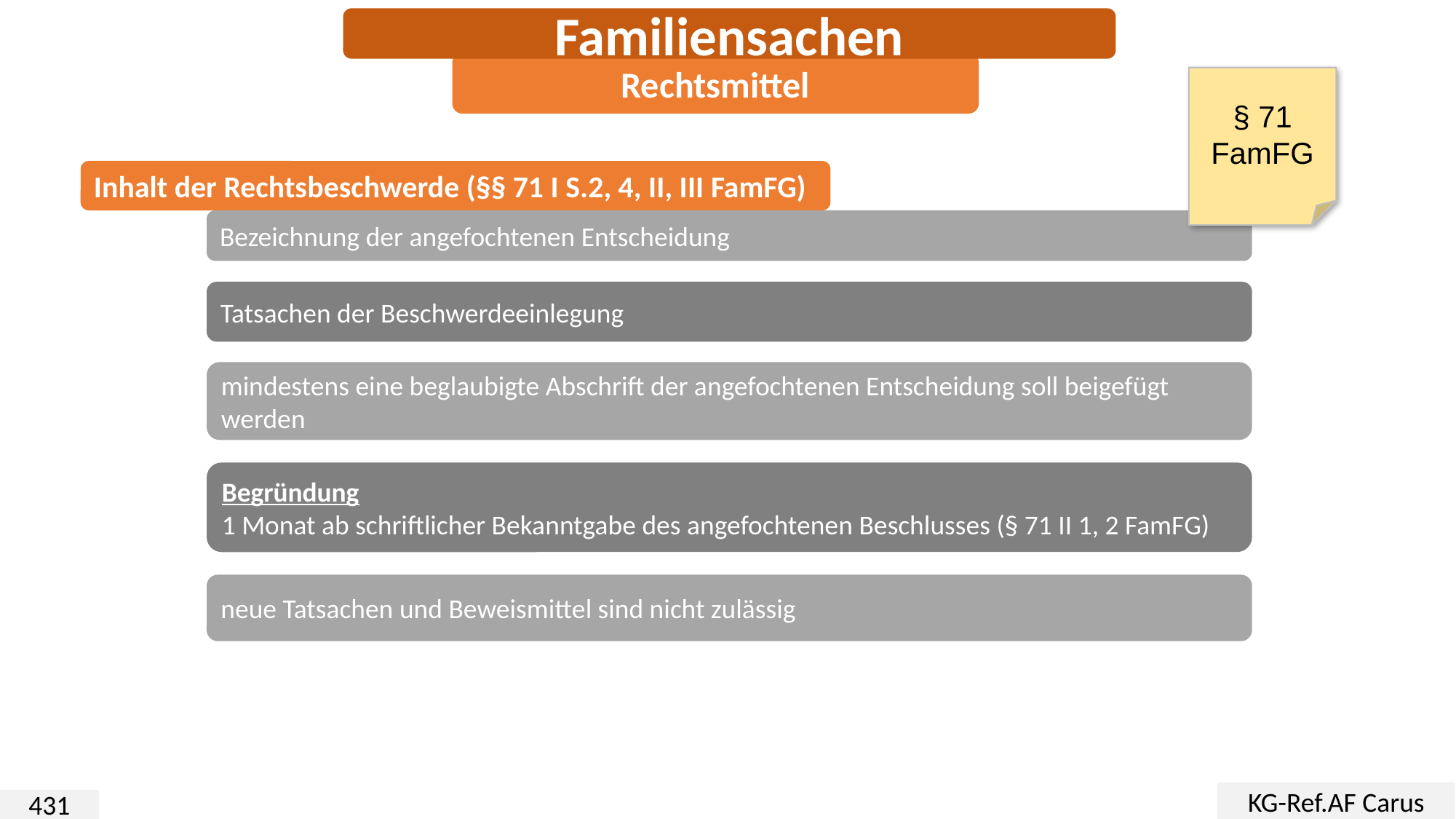

Familiensachen
Rechtsmittel
§ 71 FamFG
Inhalt der Rechtsbeschwerde (§§ 71 I S.2, 4, II, III FamFG)
Bezeichnung der angefochtenen Entscheidung
Tatsachen der Beschwerdeeinlegung
mindestens eine beglaubigte Abschrift der angefochtenen Entscheidung soll beigefügt werden
Begründung
1 Monat ab schriftlicher Bekanntgabe des angefochtenen Beschlusses (§ 71 II 1, 2 FamFG)
neue Tatsachen und Beweismittel sind nicht zulässig
KG-Ref.AF Carus
431